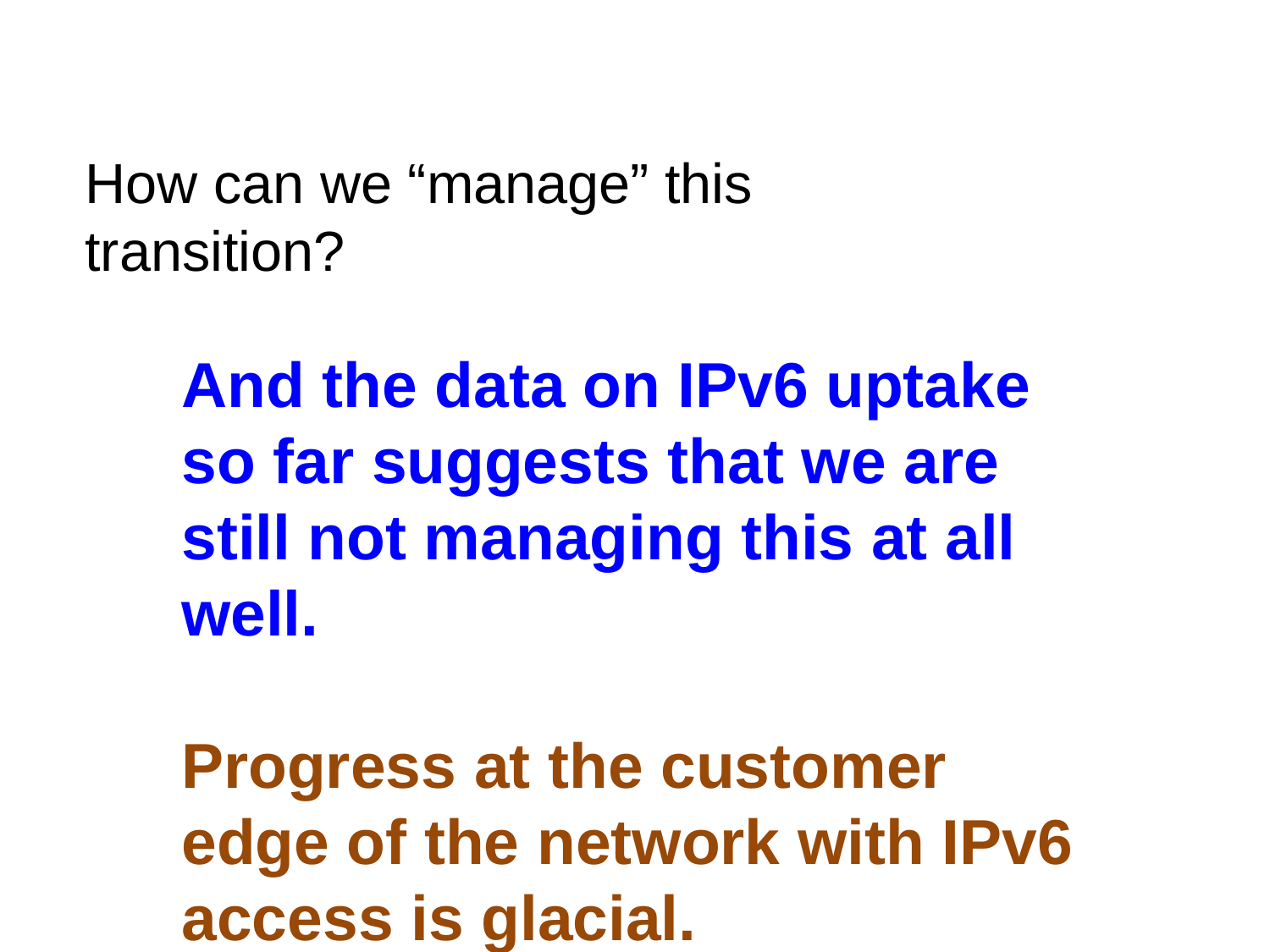

How can we “manage” this transition?
And the data on IPv6 uptake so far suggests that we are still not managing this at all well.

Progress at the customer edge of the network with IPv6 access is glacial.